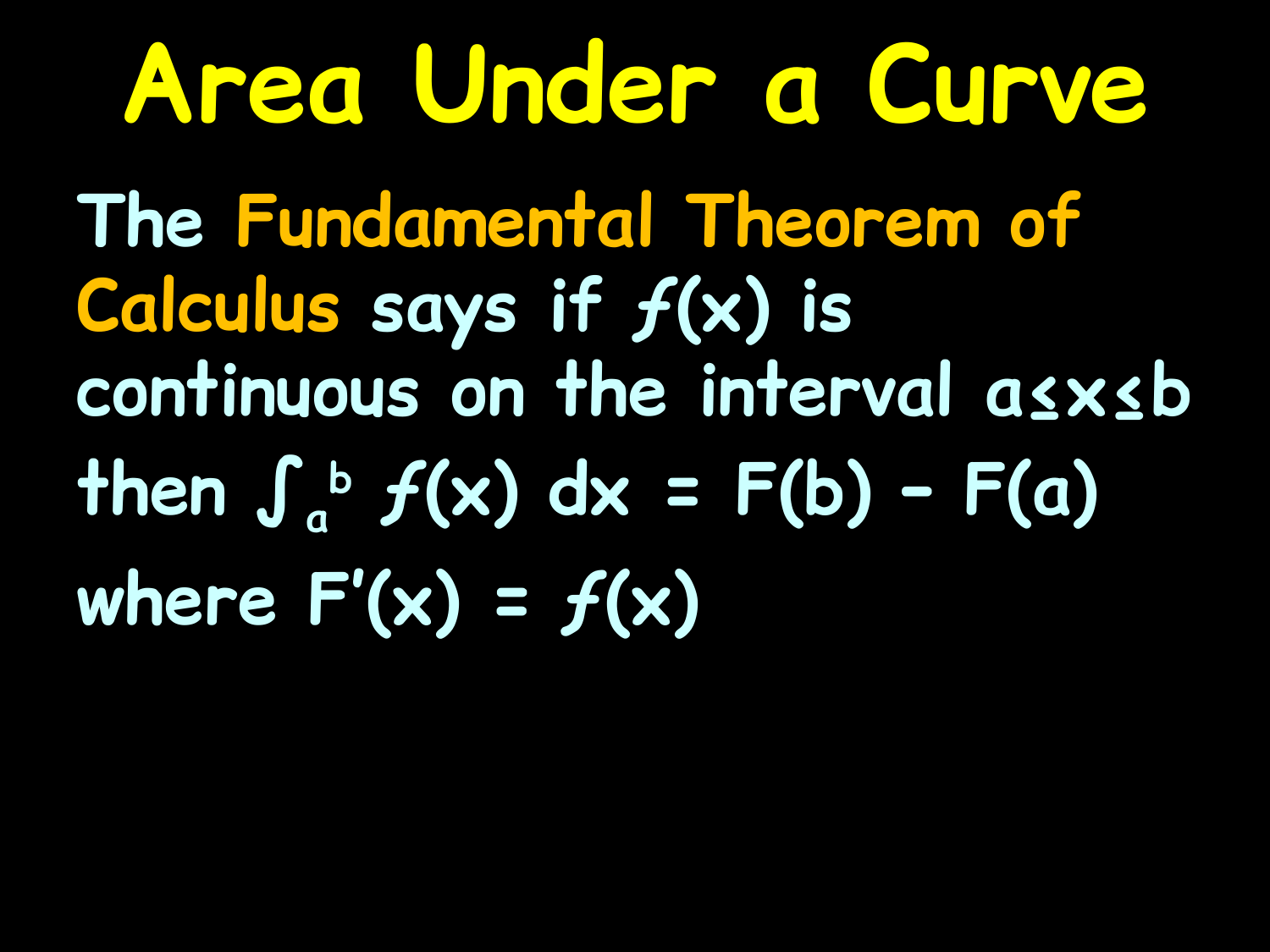

# Area Under a Curve
The Fundamental Theorem of Calculus says if ƒ(x) is continuous on the interval a≤x≤b
then ∫ab ƒ(x) dx = F(b) – F(a)
where F’(x) = ƒ(x)